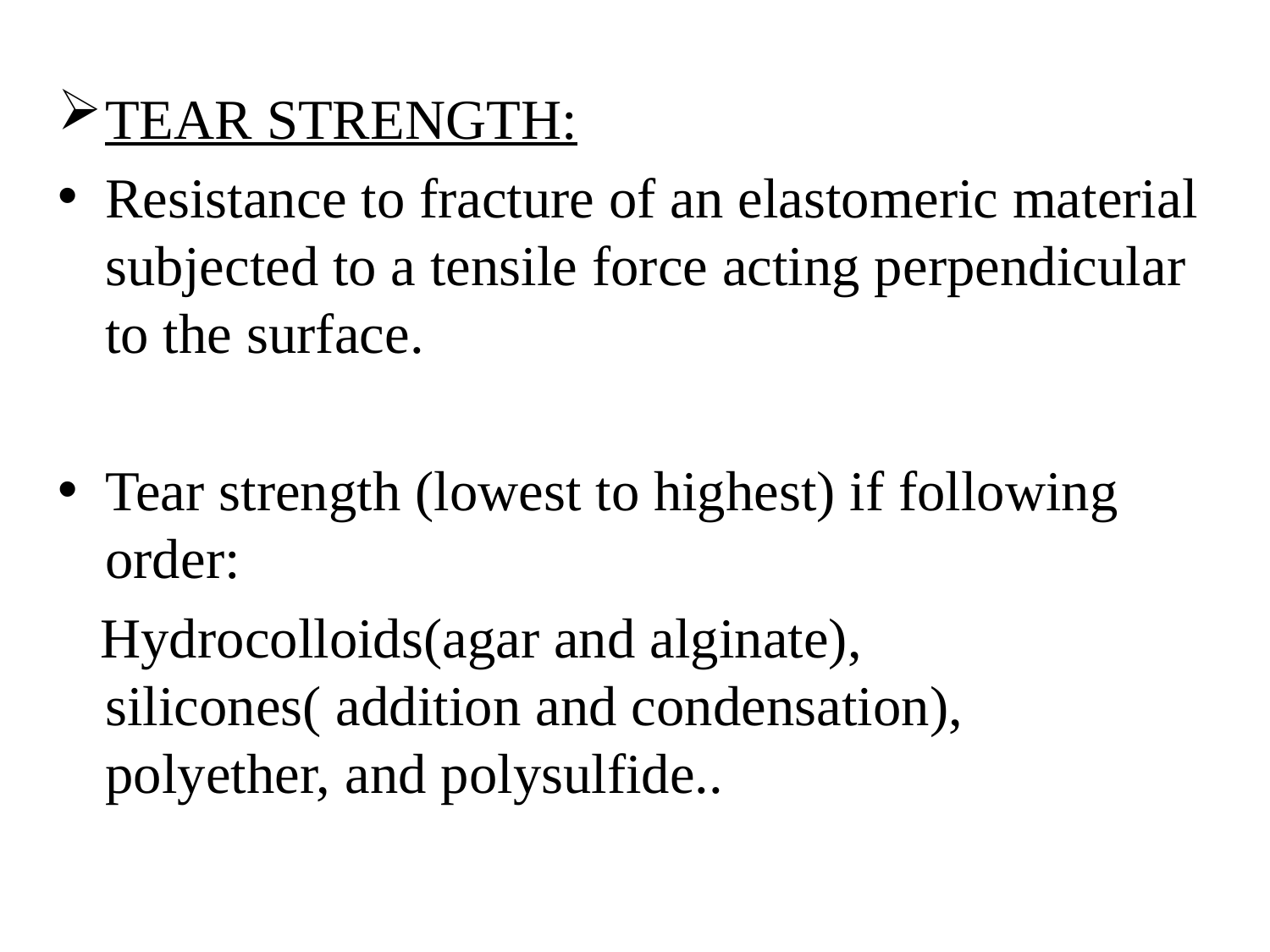

TEAR STRENGTH:
Resistance to fracture of an elastomeric material subjected to a tensile force acting perpendicular to the surface.

Tear strength (lowest to highest) if following order:
   Hydrocolloids(agar and alginate), silicones( addition and condensation), polyether, and polysulfide..